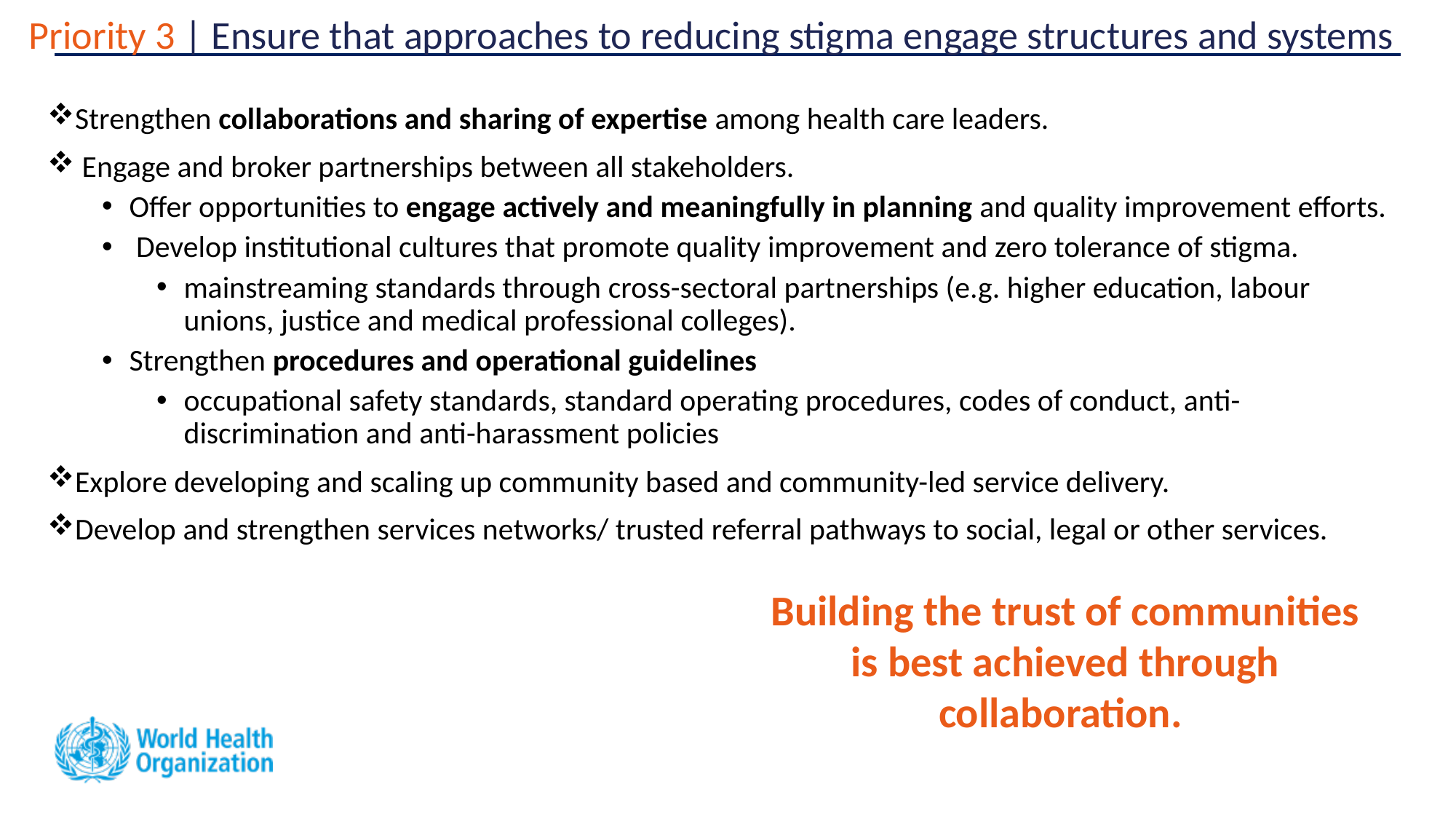

# Priority 3 | Ensure that approaches to reducing stigma engage structures and systems
Strengthen collaborations and sharing of expertise among health care leaders.
 Engage and broker partnerships between all stakeholders.
Offer opportunities to engage actively and meaningfully in planning and quality improvement efforts.
 Develop institutional cultures that promote quality improvement and zero tolerance of stigma.
mainstreaming standards through cross-sectoral partnerships (e.g. higher education, labour unions, justice and medical professional colleges).
Strengthen procedures and operational guidelines
occupational safety standards, standard operating procedures, codes of conduct, anti-discrimination and anti-harassment policies
Explore developing and scaling up community based and community-led service delivery.
Develop and strengthen services networks/ trusted referral pathways to social, legal or other services.
Building the trust of communities is best achieved through collaboration.